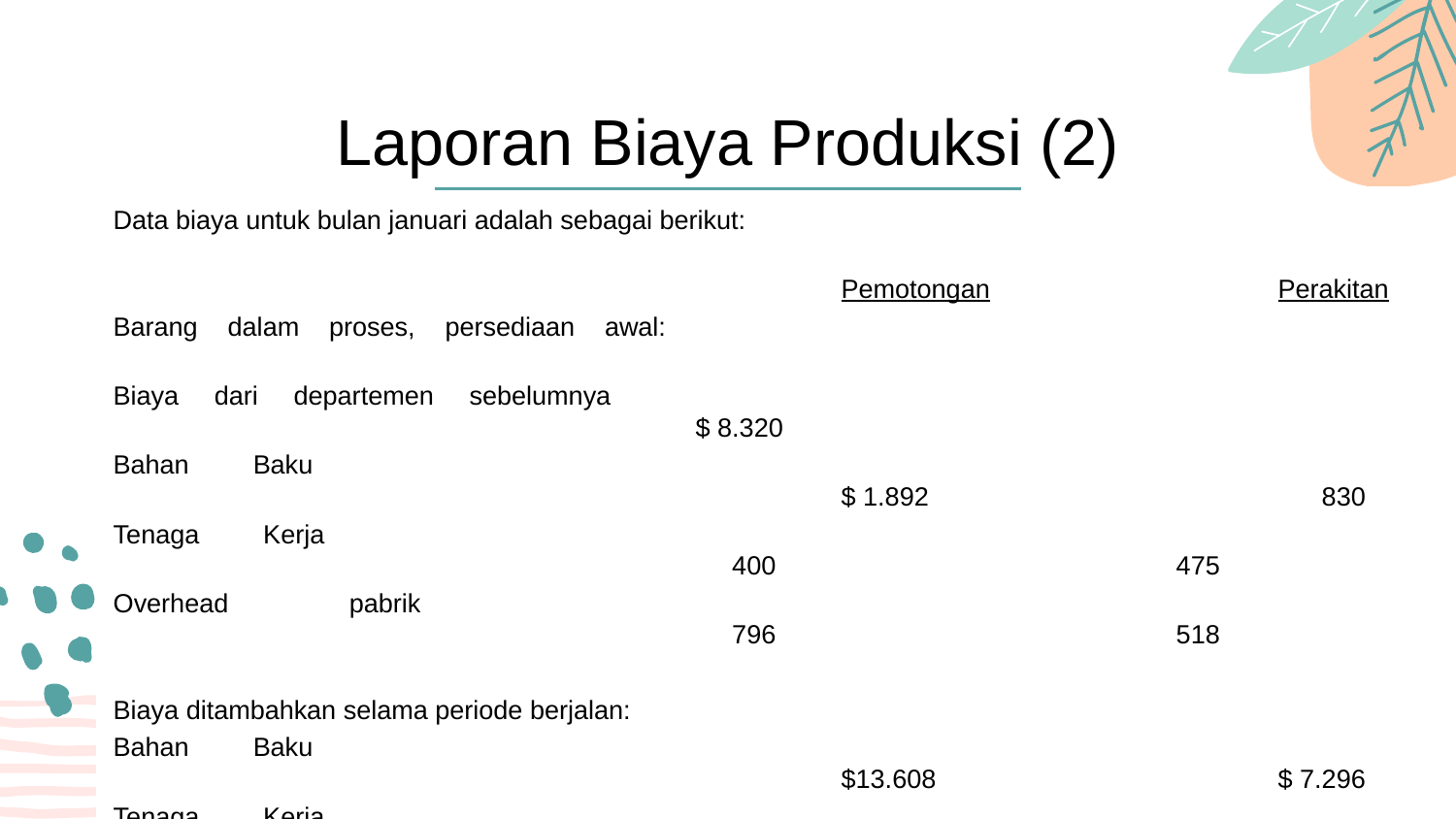

Laporan Biaya Produksi (2)
Data biaya untuk bulan januari adalah sebagai berikut:
													Pemotongan 		Perakitan
Barang dalam proses, persediaan awal:
Biaya dari departemen sebelumnya 						 			      	$ 8.320
Bahan Baku 												$ 1.892 		      	      830
Tenaga Kerja 											     400 			      475
Overhead pabrik											     796			      518

Biaya ditambahkan selama periode berjalan:
Bahan Baku 												$13.608 			$ 7.296
Tenaga Kerja 											    5.000 			    9.210
Overhead Pabrik 											    7.904 			   11.052